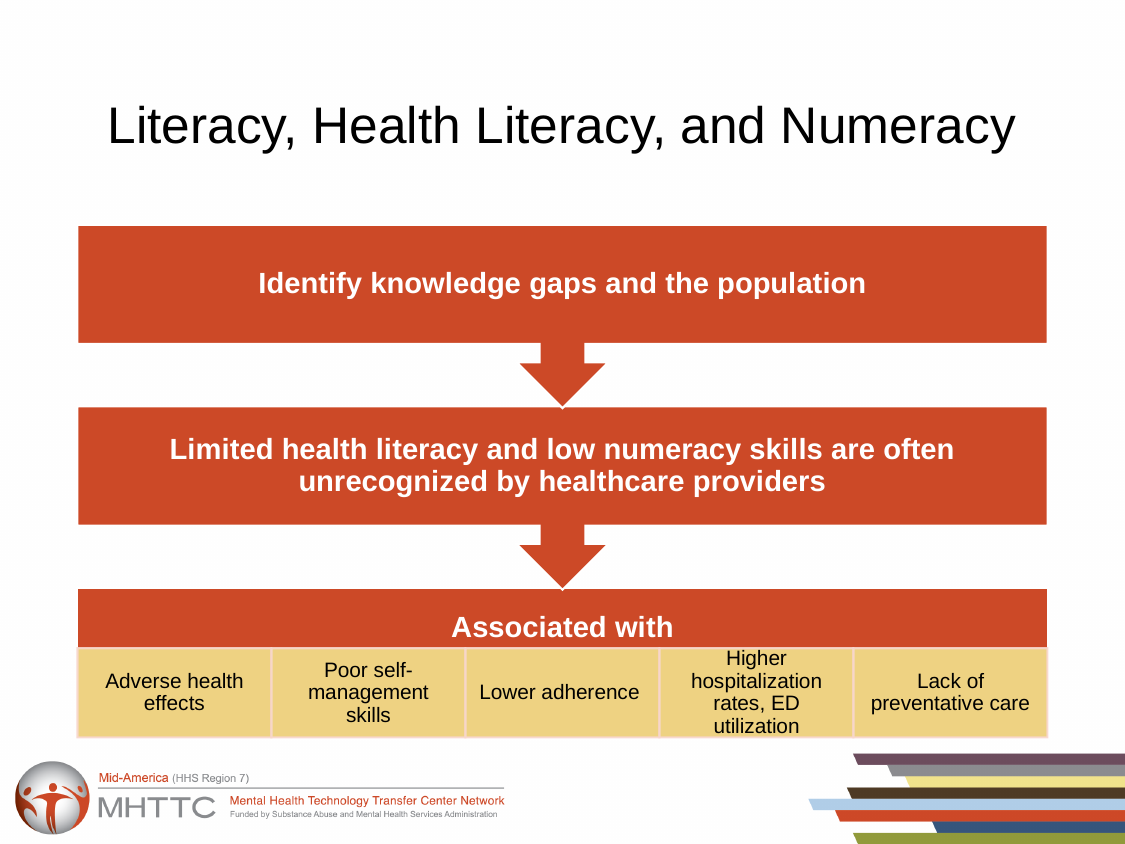

# Literacy, Health Literacy, and Numeracy
Associated with
Adverse health effects
Poor self-management skills
Lower adherence
Higher hospitalization rates, ED utilization
Lack of preventative care
Limited health literacy and low numeracy skills are often unrecognized by healthcare providers
Identify knowledge gaps and the population